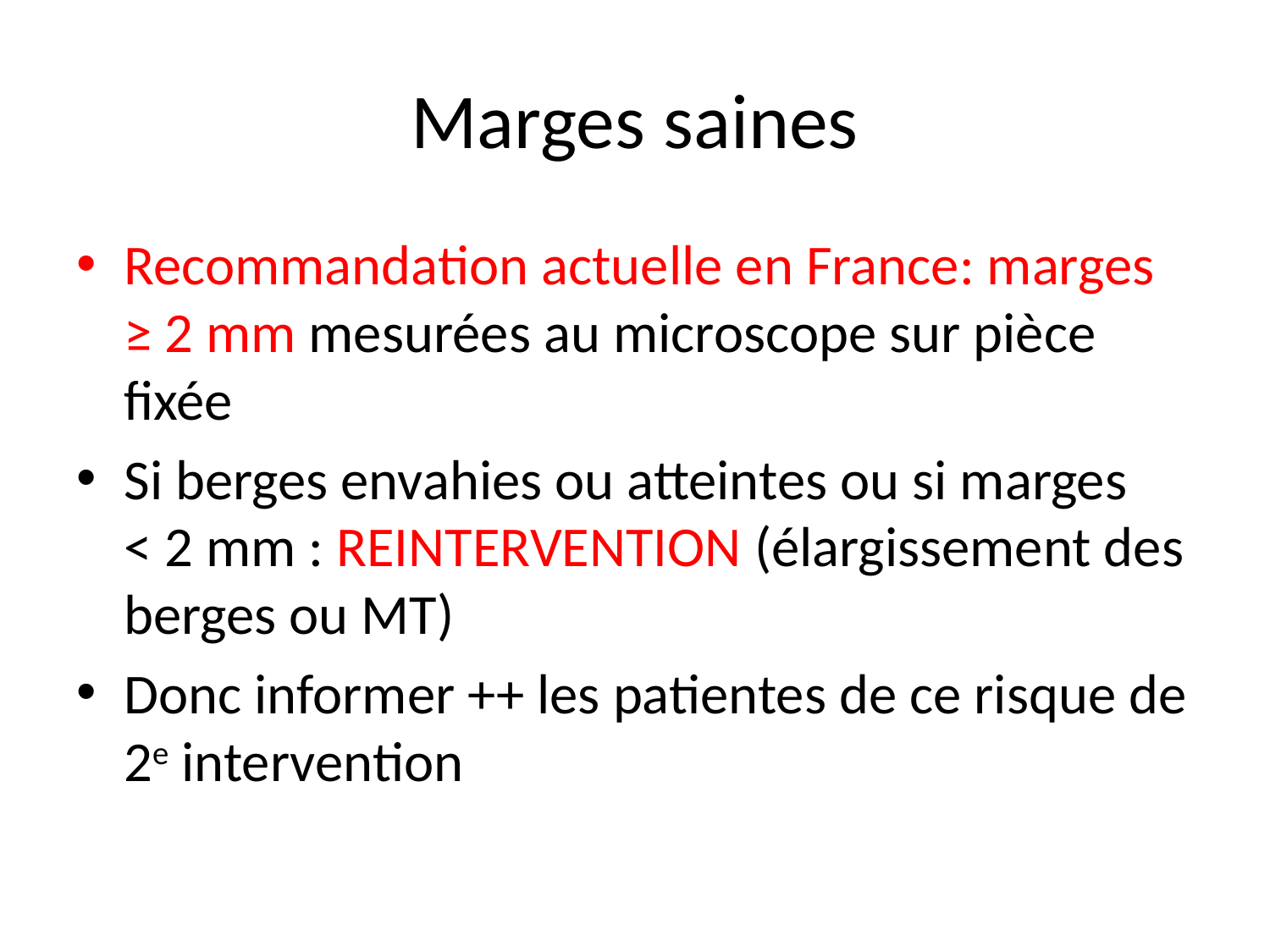

# Marges saines
Recommandation actuelle en France: marges ≥ 2 mm mesurées au microscope sur pièce fixée
Si berges envahies ou atteintes ou si marges   < 2 mm : REINTERVENTION (élargissement des berges ou MT)
Donc informer ++ les patientes de ce risque de 2e intervention